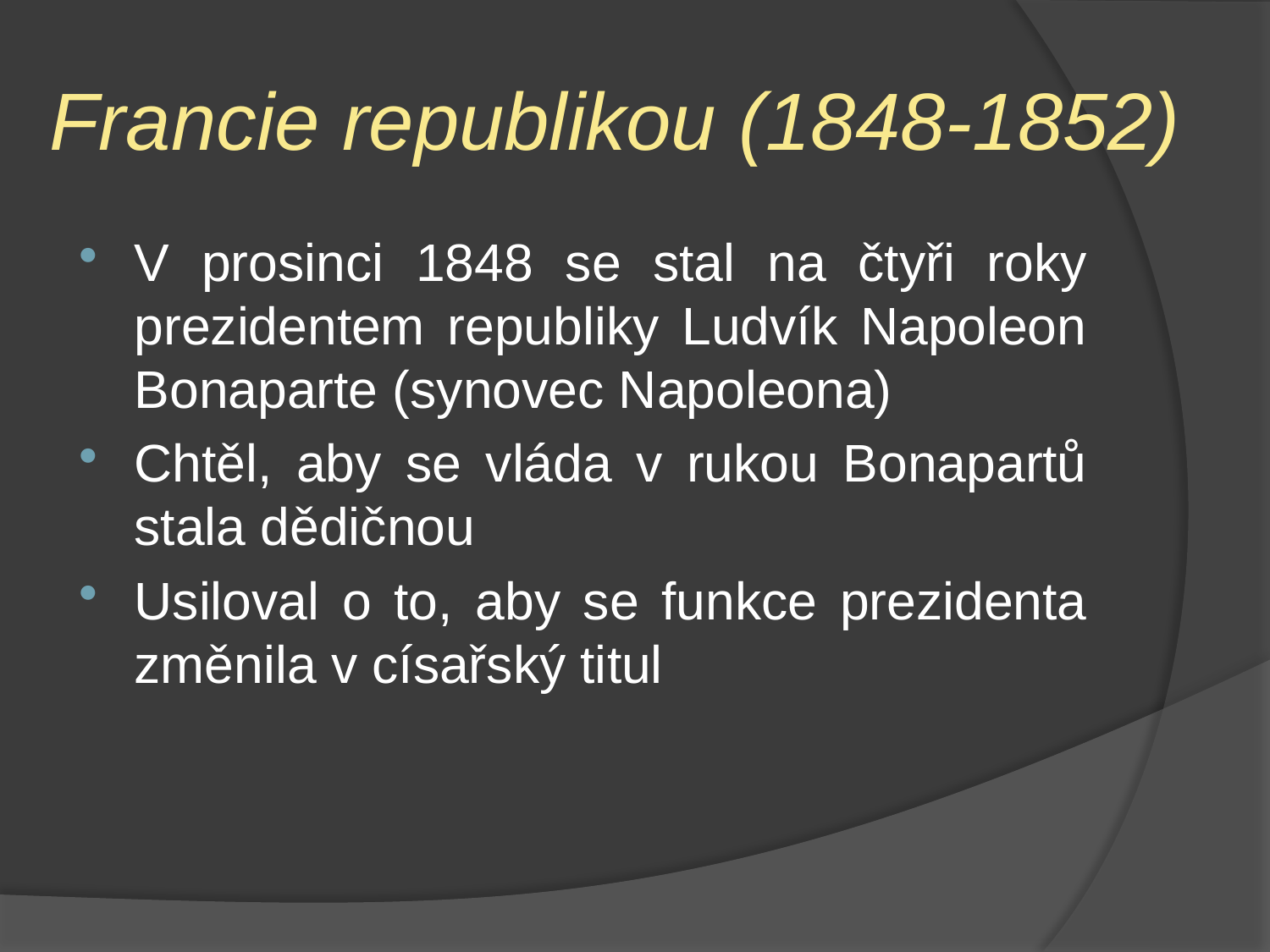

# Francie republikou (1848-1852)
V prosinci 1848 se stal na čtyři roky prezidentem republiky Ludvík Napoleon Bonaparte (synovec Napoleona)
Chtěl, aby se vláda v rukou Bonapartů stala dědičnou
Usiloval o to, aby se funkce prezidenta změnila v císařský titul